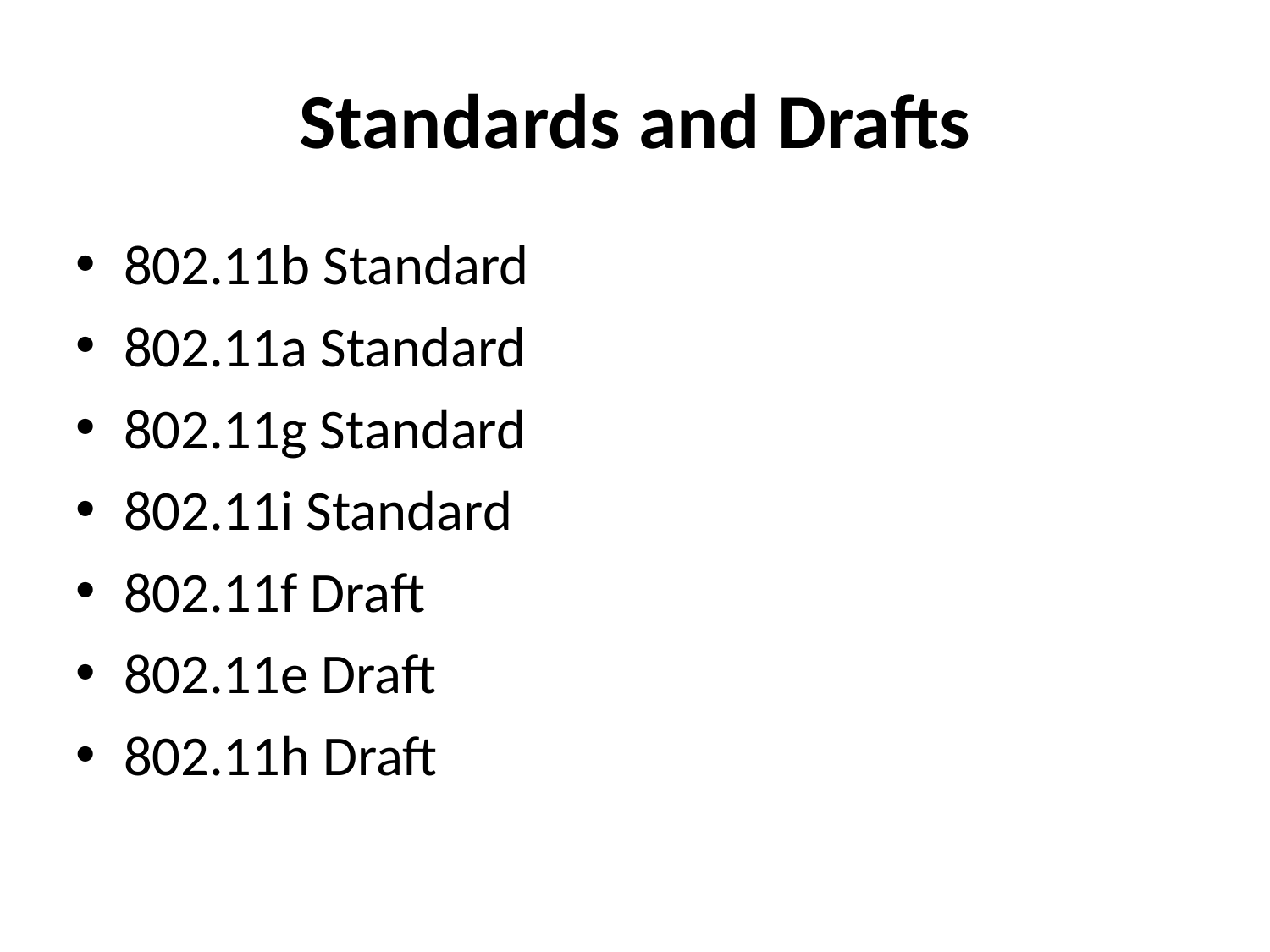

# Standards and Drafts
802.11b Standard
802.11a Standard
802.11g Standard
802.11i Standard
802.11f Draft
802.11e Draft
802.11h Draft